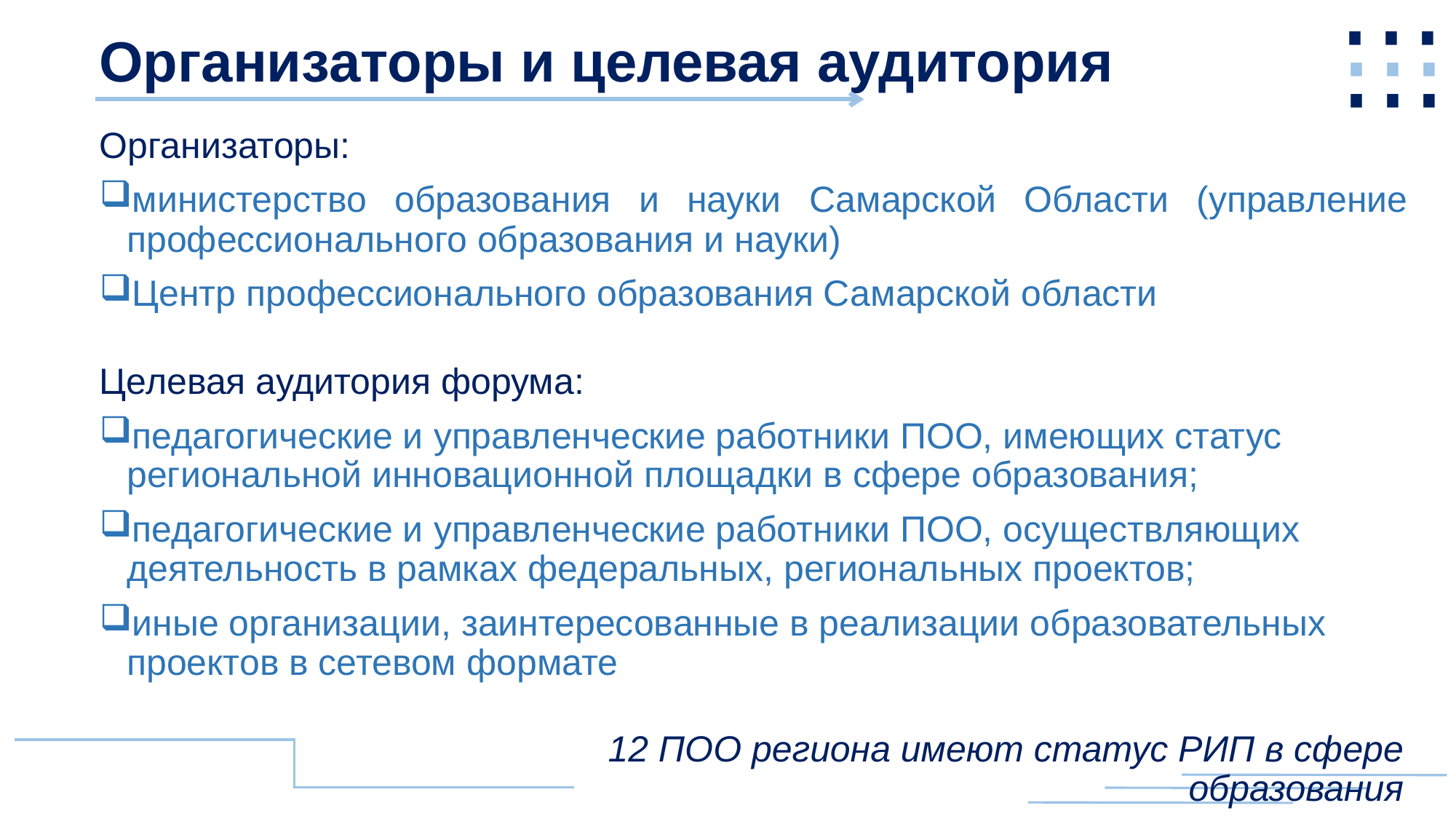

⋯
⋯
⋯
Организаторы и целевая аудитория
Организаторы:
министерство образования и науки Самарской Области (управление профессионального образования и науки)
Центр профессионального образования Самарской области

Целевая аудитория форума:
педагогические и управленческие работники ПОО, имеющих статус региональной инновационной площадки в сфере образования;
педагогические и управленческие работники ПОО, осуществляющих деятельность в рамках федеральных, региональных проектов;
иные организации, заинтересованные в реализации образовательных проектов в сетевом формате

12 ПОО региона имеют статус РИП в сфере образования